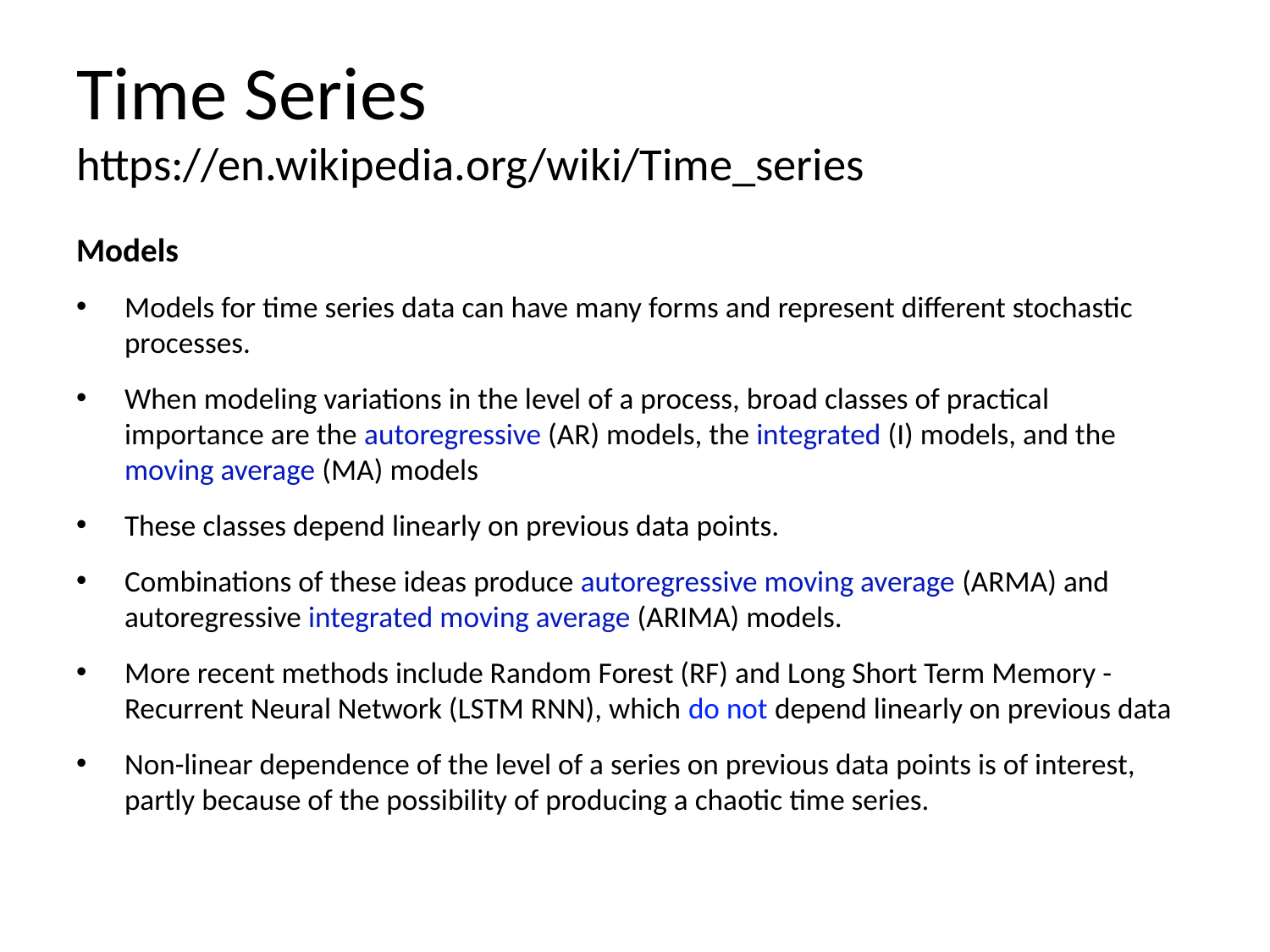

# Time Series https://en.wikipedia.org/wiki/Time_series
Models
Models for time series data can have many forms and represent different stochastic processes.
When modeling variations in the level of a process, broad classes of practical importance are the autoregressive (AR) models, the integrated (I) models, and the moving average (MA) models
These classes depend linearly on previous data points.
Combinations of these ideas produce autoregressive moving average (ARMA) and autoregressive integrated moving average (ARIMA) models.
More recent methods include Random Forest (RF) and Long Short Term Memory - Recurrent Neural Network (LSTM RNN), which do not depend linearly on previous data
Non-linear dependence of the level of a series on previous data points is of interest, partly because of the possibility of producing a chaotic time series.